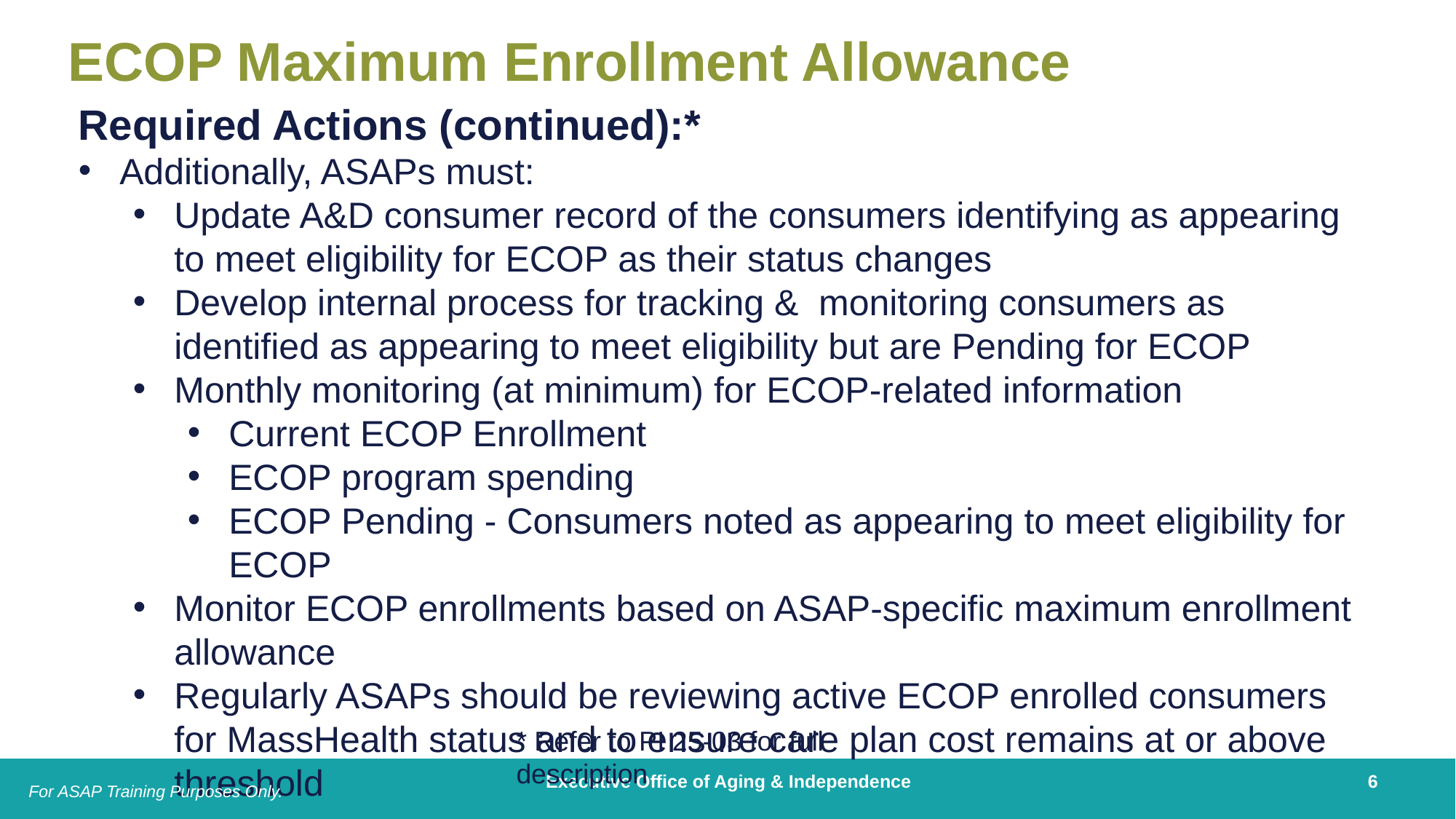

# ECOP Maximum Enrollment Allowance
Required Actions (continued):*
Additionally, ASAPs must:
Update A&D consumer record of the consumers identifying as appearing to meet eligibility for ECOP as their status changes
Develop internal process for tracking &  monitoring consumers as identified as appearing to meet eligibility but are Pending for ECOP
Monthly monitoring (at minimum) for ECOP-related information
Current ECOP Enrollment
ECOP program spending
ECOP Pending - Consumers noted as appearing to meet eligibility for ECOP
Monitor ECOP enrollments based on ASAP-specific maximum enrollment allowance
Regularly ASAPs should be reviewing active ECOP enrolled consumers for MassHealth status and to ensure care plan cost remains at or above threshold
* Refer to PI 25-03 for full description
For ASAP Training Purposes Only.